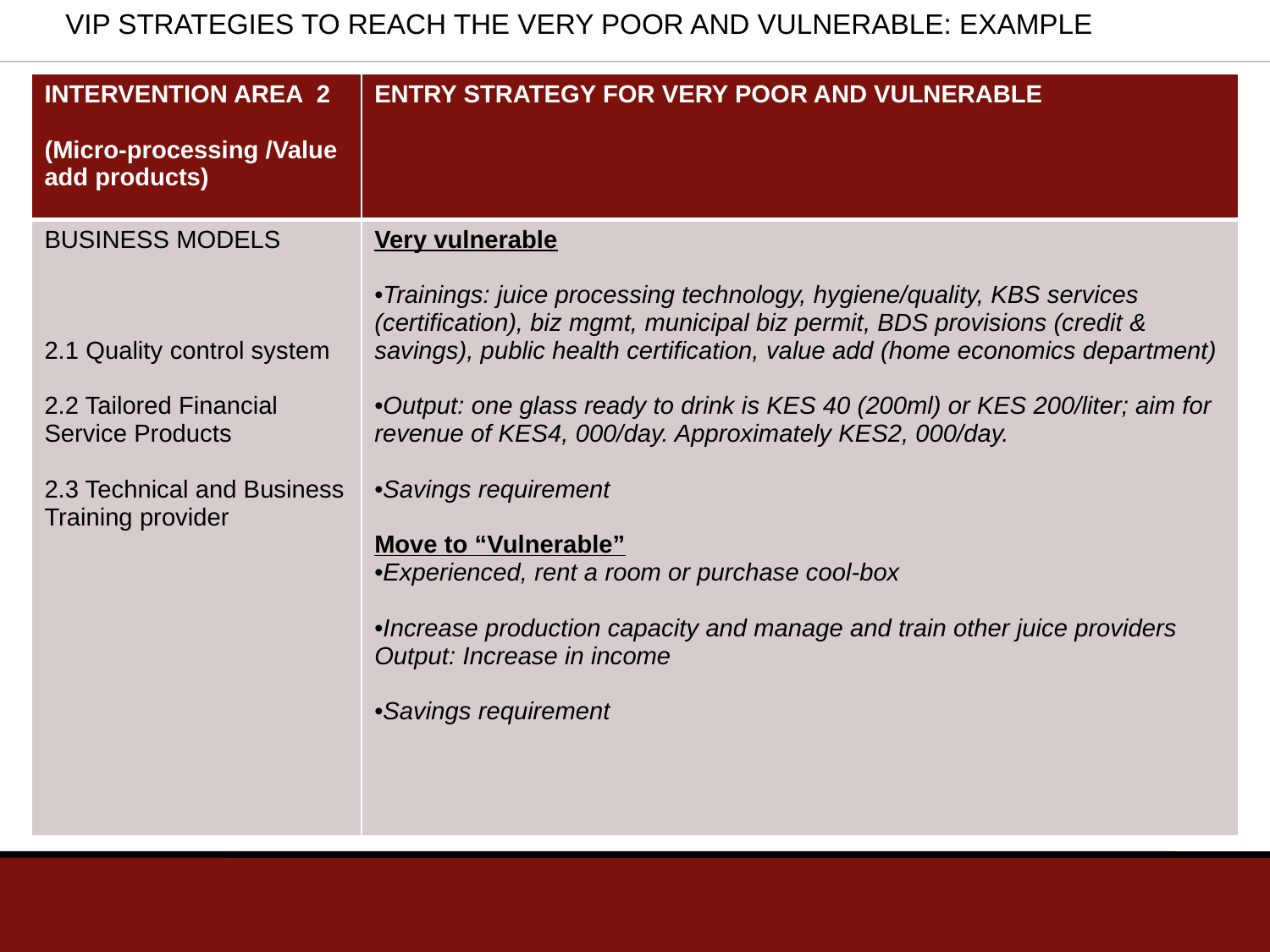

VIP STRATEGIES TO REACH THE VERY POOR AND VULNERABLE: EXAMPLE

| INTERVENTION AREA 2 (Micro-processing /Value add products) | ENTRY STRATEGY FOR VERY POOR AND VULNERABLE |
| --- | --- |
| BUSINESS MODELS 2.1 Quality control system   2.2 Tailored Financial Service Products 2.3 Technical and Business Training provider | Very vulnerable Trainings: juice processing technology, hygiene/quality, KBS services (certification), biz mgmt, municipal biz permit, BDS provisions (credit & savings), public health certification, value add (home economics department) Output: one glass ready to drink is KES 40 (200ml) or KES 200/liter; aim for revenue of KES4, 000/day. Approximately KES2, 000/day. Savings requirement Move to “Vulnerable” Experienced, rent a room or purchase cool-box Increase production capacity and manage and train other juice providers Output: Increase in income Savings requirement |